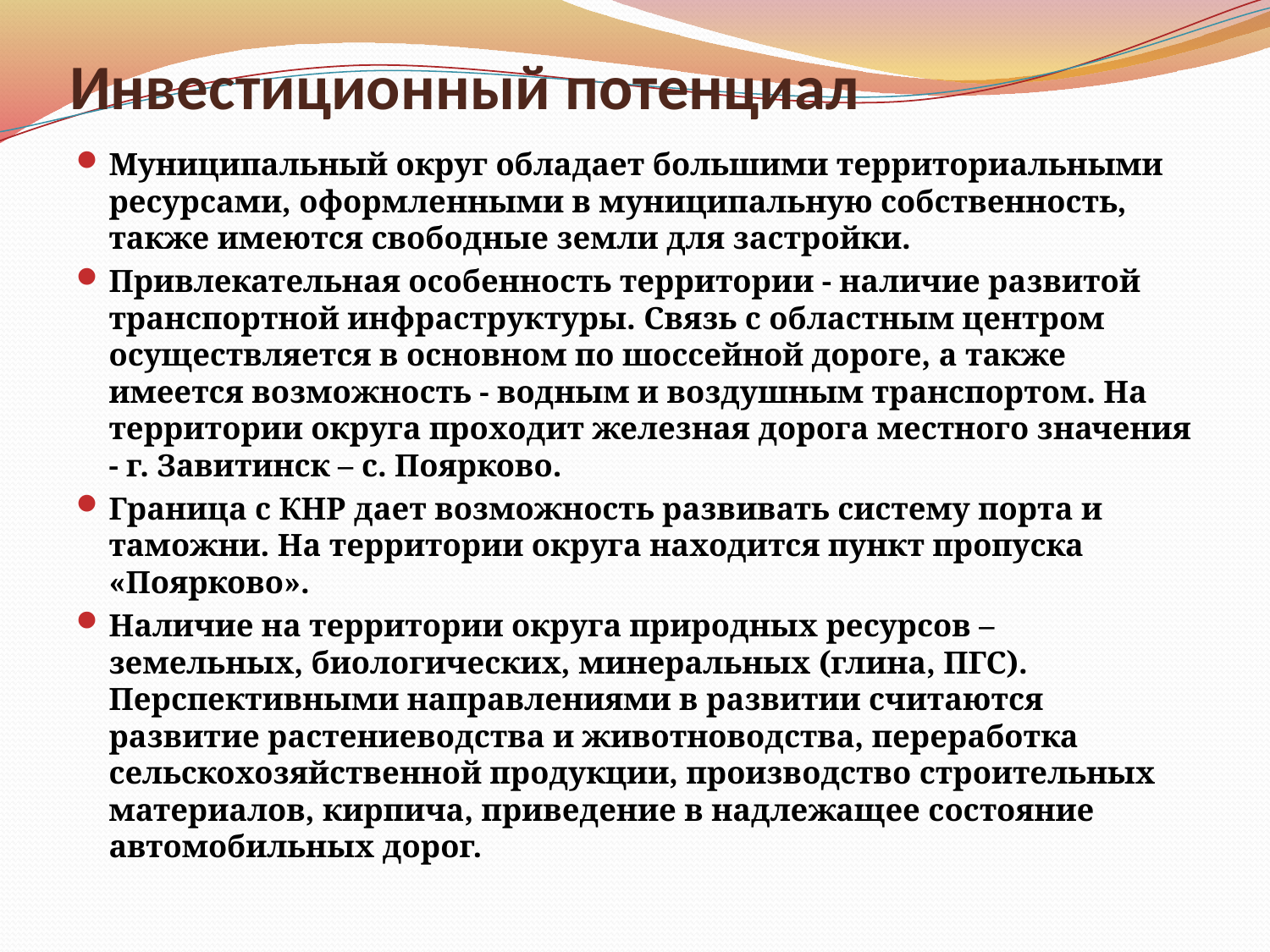

# Инвестиционный потенциал
Муниципальный округ обладает большими территориальными ресурсами, оформленными в муниципальную собственность, также имеются свободные земли для застройки.
Привлекательная особенность территории - наличие развитой транспортной инфраструктуры. Связь с областным центром осуществляется в основном по шоссейной дороге, а также имеется возможность - водным и воздушным транспортом. На территории округа проходит железная дорога местного значения - г. Завитинск – с. Поярково.
Граница с КНР дает возможность развивать систему порта и таможни. На территории округа находится пункт пропуска «Поярково».
Наличие на территории округа природных ресурсов – земельных, биологических, минеральных (глина, ПГС). Перспективными направлениями в развитии считаются развитие растениеводства и животноводства, переработка сельскохозяйственной продукции, производство строительных материалов, кирпича, приведение в надлежащее состояние автомобильных дорог.